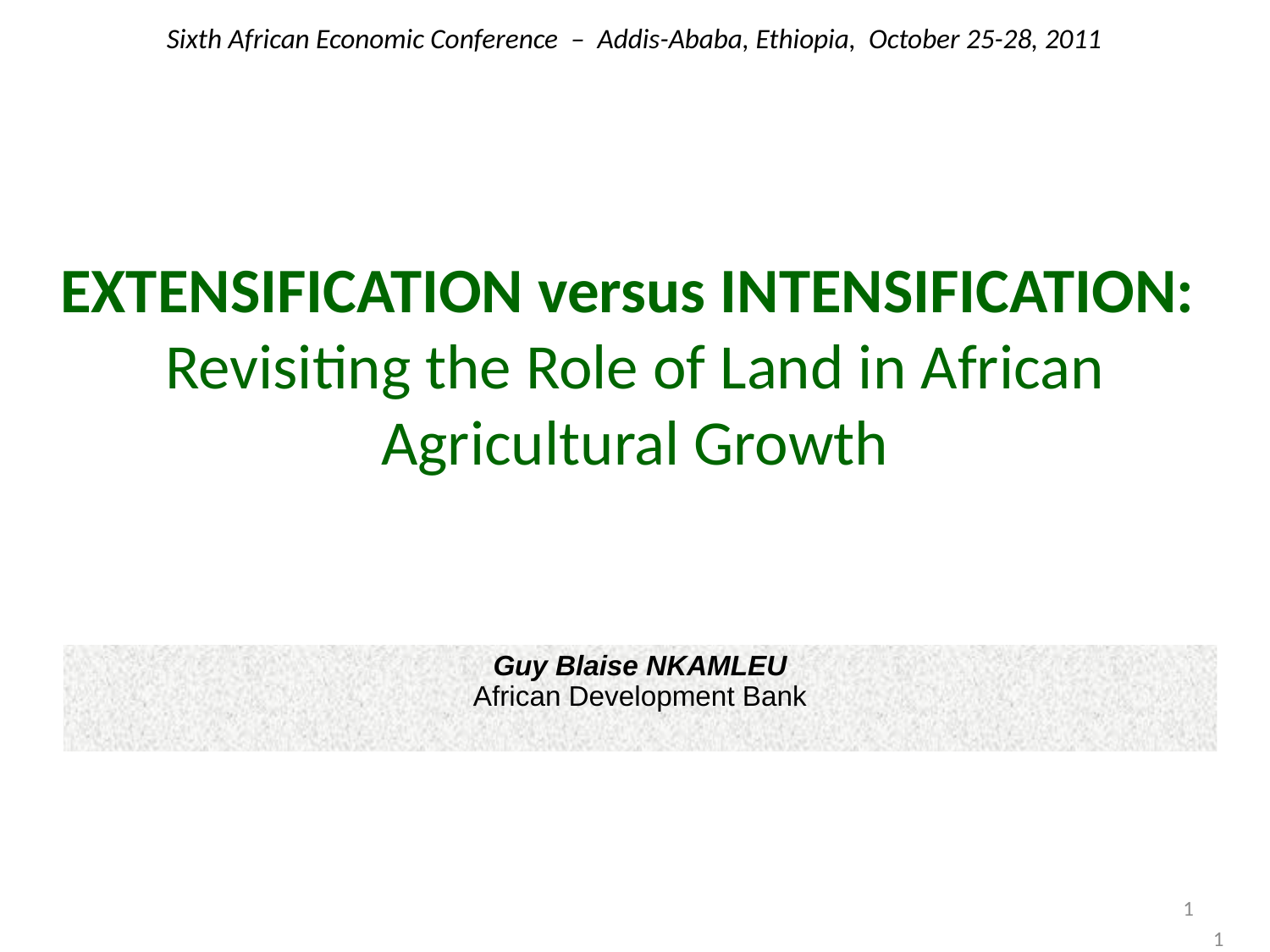

Sixth African Economic Conference  –  Addis-Ababa, Ethiopia,  October 25-28, 2011
EXTENSIFICATION versus INTENSIFICATION:
Revisiting the Role of Land in African Agricultural Growth
Guy Blaise NKAMLEU
African Development Bank

1
1